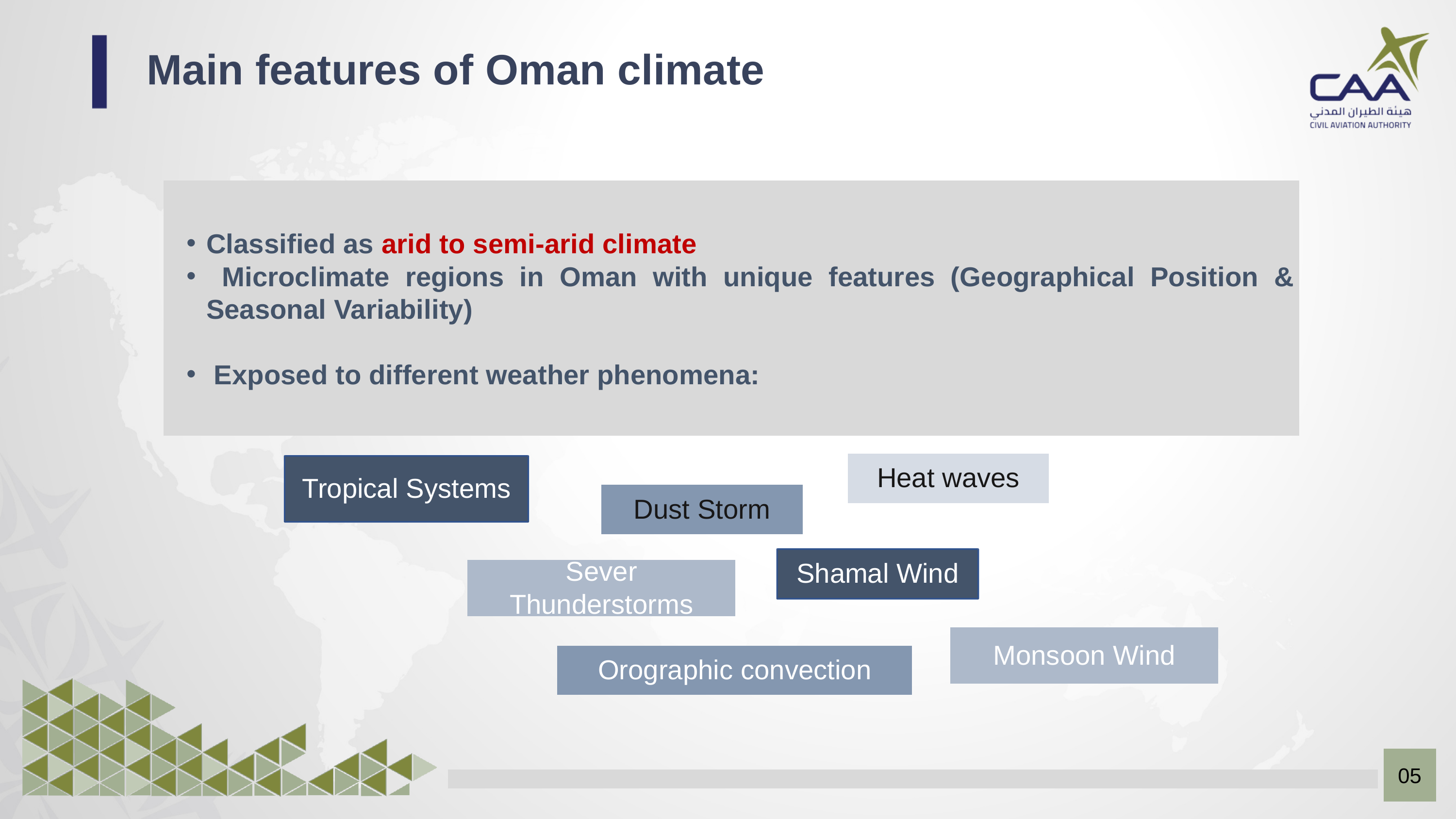

Main features of Oman climate

Classified as arid to semi-arid climate
 Microclimate regions in Oman with unique features (Geographical Position & Seasonal Variability)

 Exposed to different weather phenomena:

Heat waves

Tropical Systems

Dust Storm

Shamal Wind

Sever Thunderstorms

Monsoon Wind

Orographic convection

05